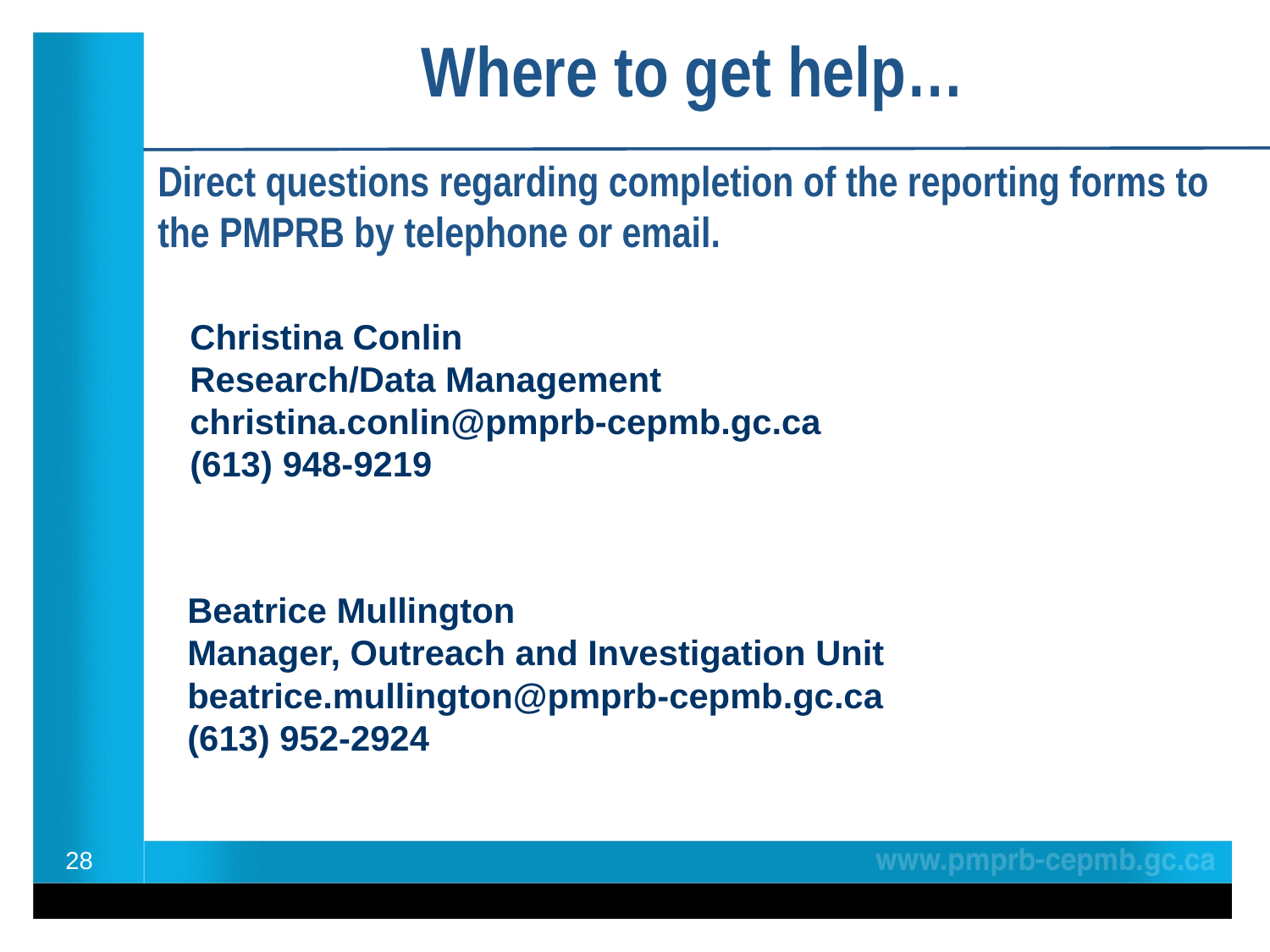

Where to get help…
Direct questions regarding completion of the reporting forms to the PMPRB by telephone or email.

Christina Conlin
Research/Data Management
christina.conlin@pmprb-cepmb.gc.ca
(613) 948-9219

Beatrice Mullington
Manager, Outreach and Investigation Unit
beatrice.mullington@pmprb-cepmb.gc.ca
(613) 952-2924
28